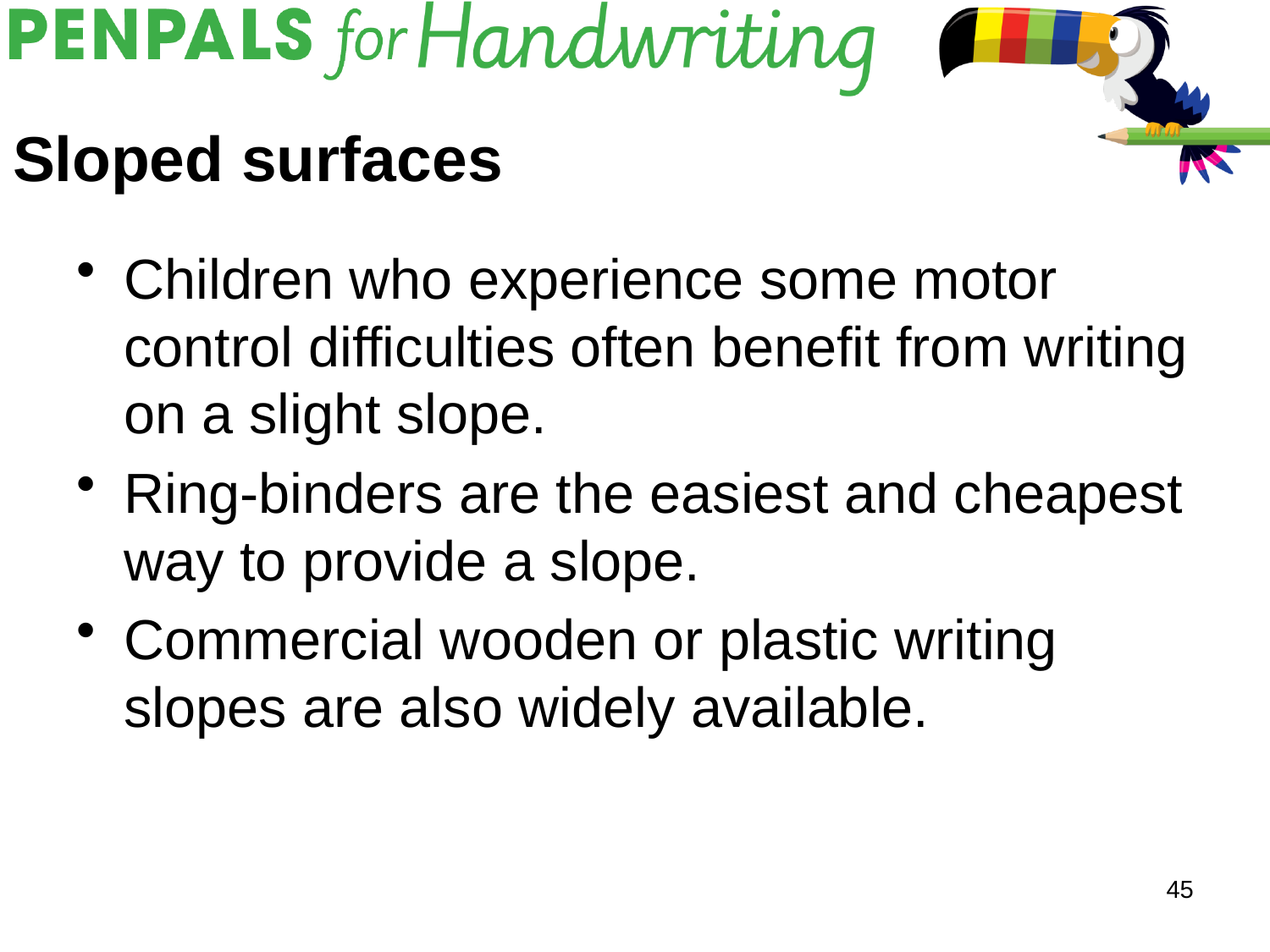

# Sloped surfaces
Children who experience some motor control difficulties often benefit from writing on a slight slope.
Ring-binders are the easiest and cheapest way to provide a slope.
Commercial wooden or plastic writing slopes are also widely available.

45